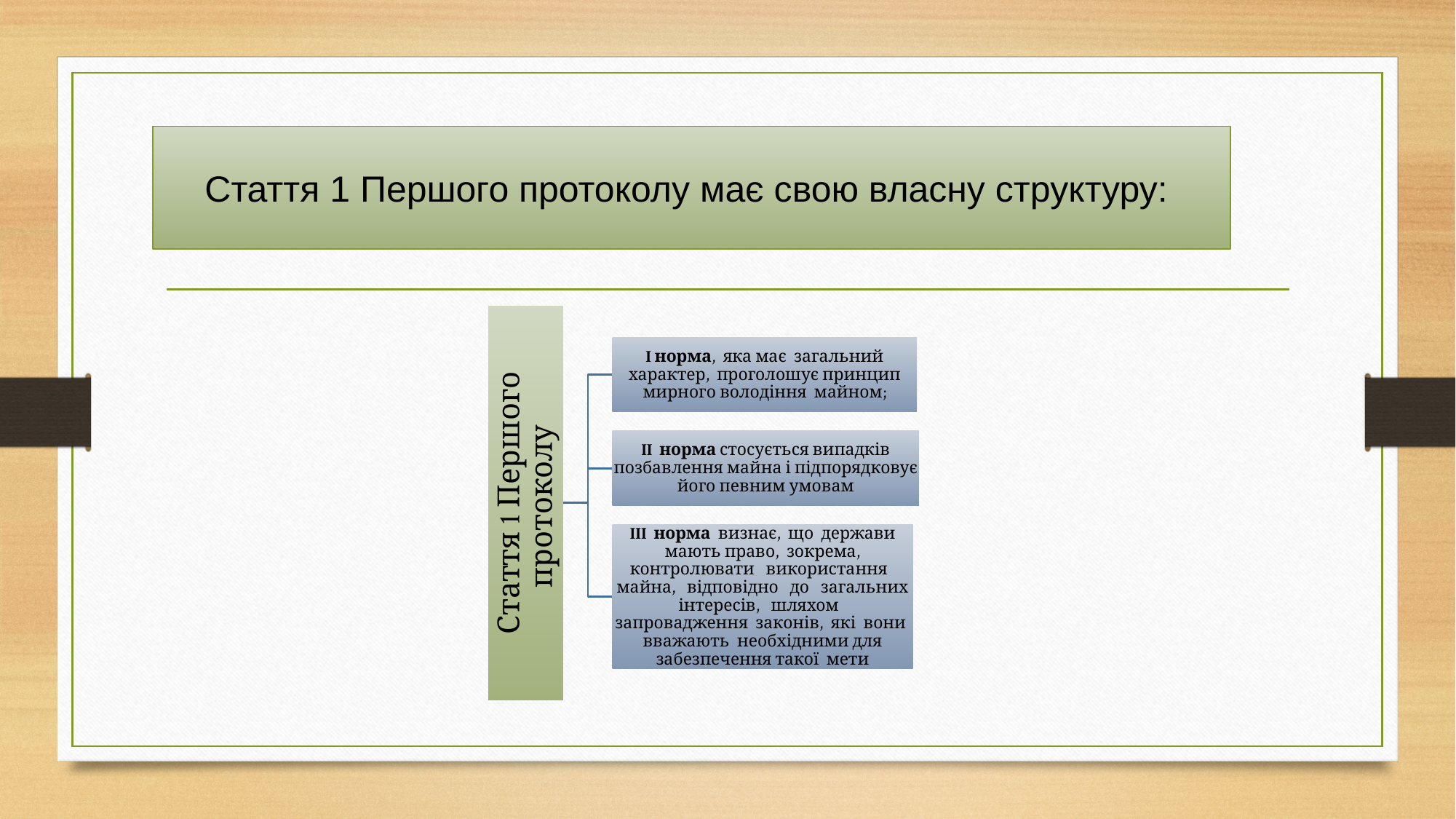

# Стаття 1 Першого протоколу має свою власну структуру:

Стаття 1 Першого протоколу
I норма,  яка має  загальний характер,  проголошує принцип мирного володіння  майном;
II  норма стосується випадків позбавлення майна і підпорядковує його певним умовам
III  норма  визнає,  що  держави мають право,  зокрема, контролювати   використання   майна,   відповідно   до   загальних інтересів,   шляхом   запровадження  законів,  які  вони  вважають  необхідними для забезпечення такої  мети